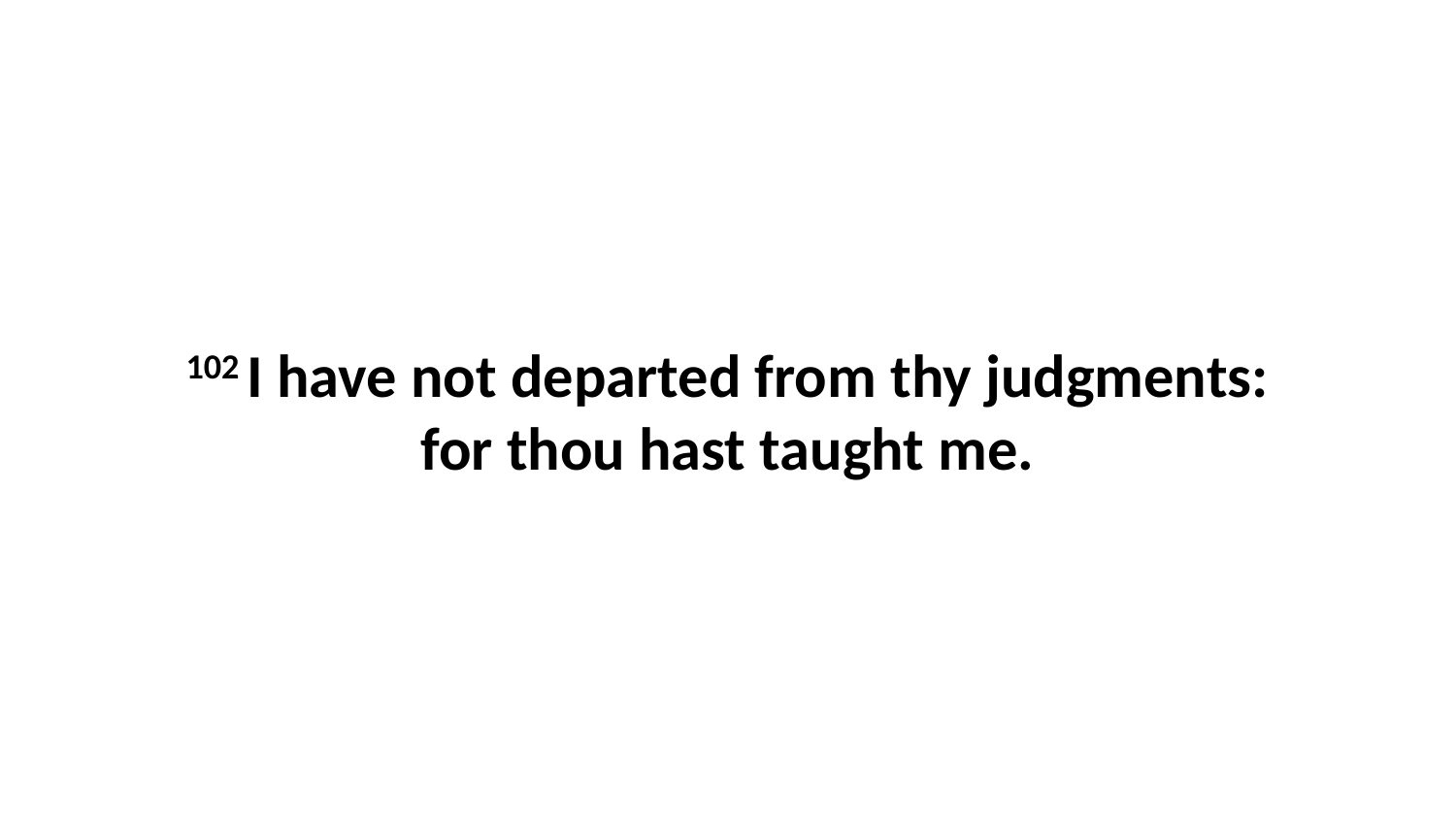

102 I have not departed from thy judgments: for thou hast taught me.